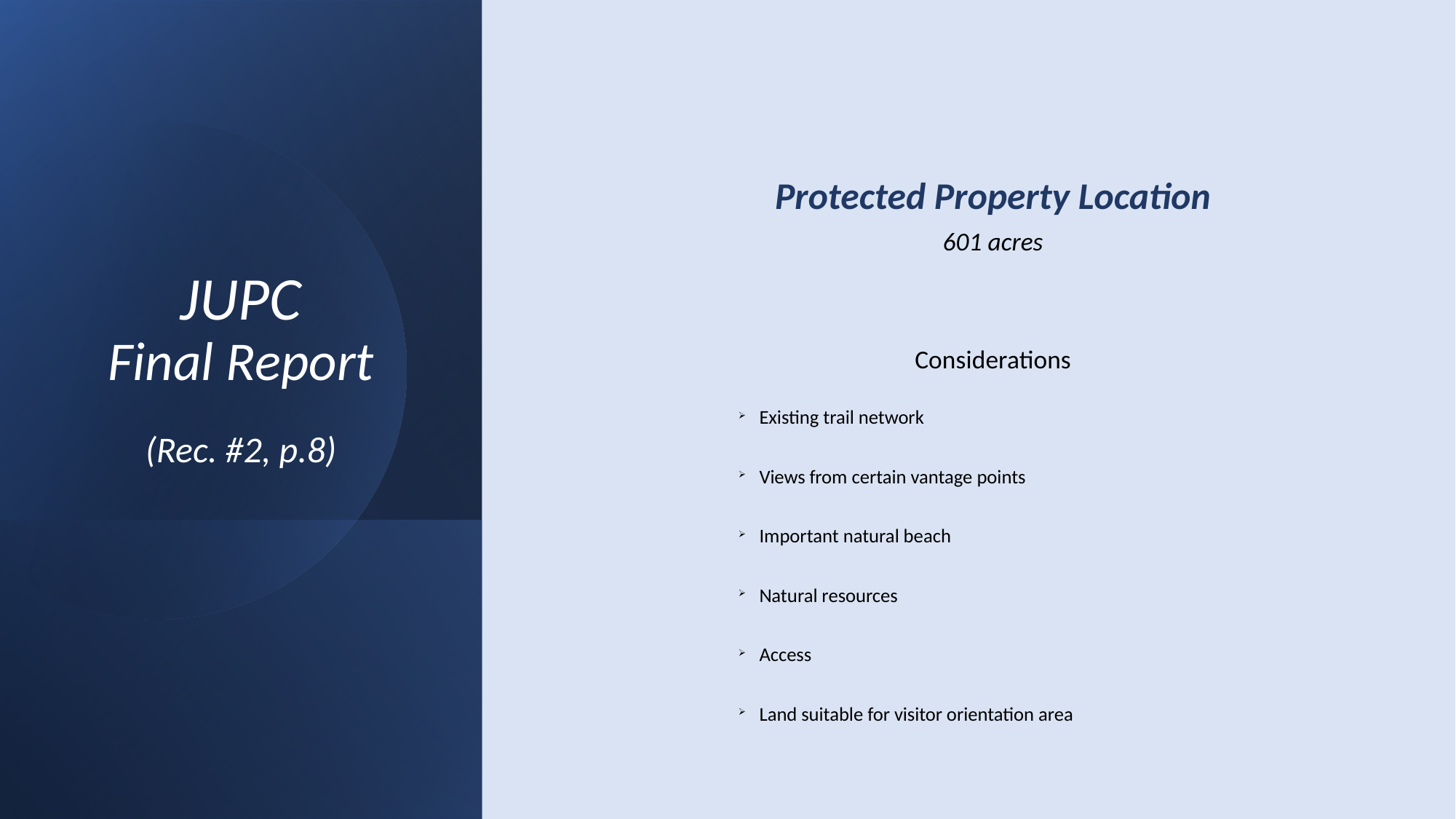

# JUPC Final Report (Rec. #2, p.8)

Protected Property Location
601 acres

Considerations

Existing trail network

Views from certain vantage points

Important natural beach

Natural resources

Access

Land suitable for visitor orientation area